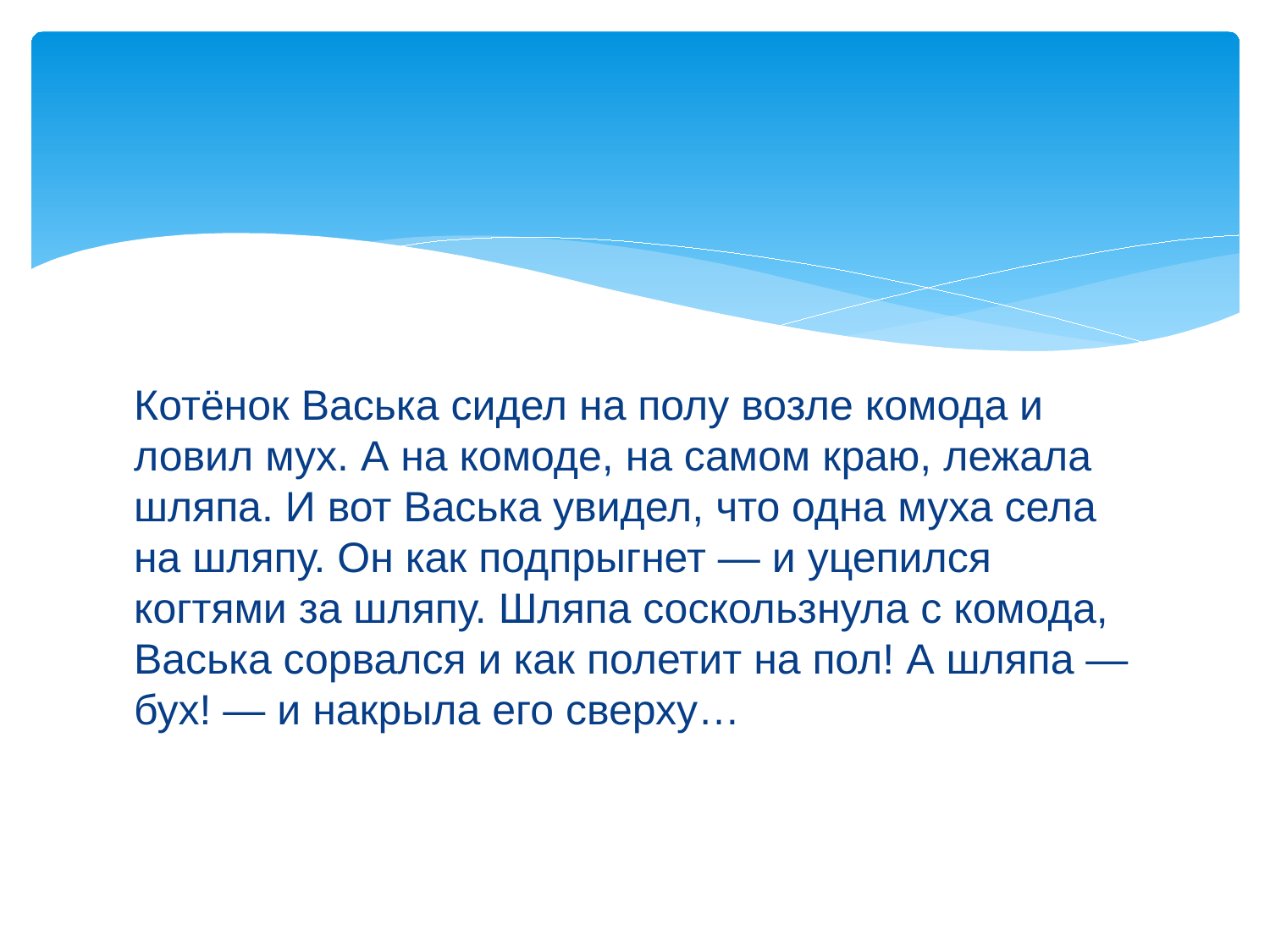

#
Котёнок Васька сидел на полу возле комода и ловил мух. А на комоде, на самом краю, лежала шляпа. И вот Васька увидел, что одна муха села на шляпу. Он как подпрыгнет — и уцепился когтями за шляпу. Шляпа соскользнула с комода, Васька сорвался и как полетит на пол! А шляпа — бух! — и накрыла его сверху…